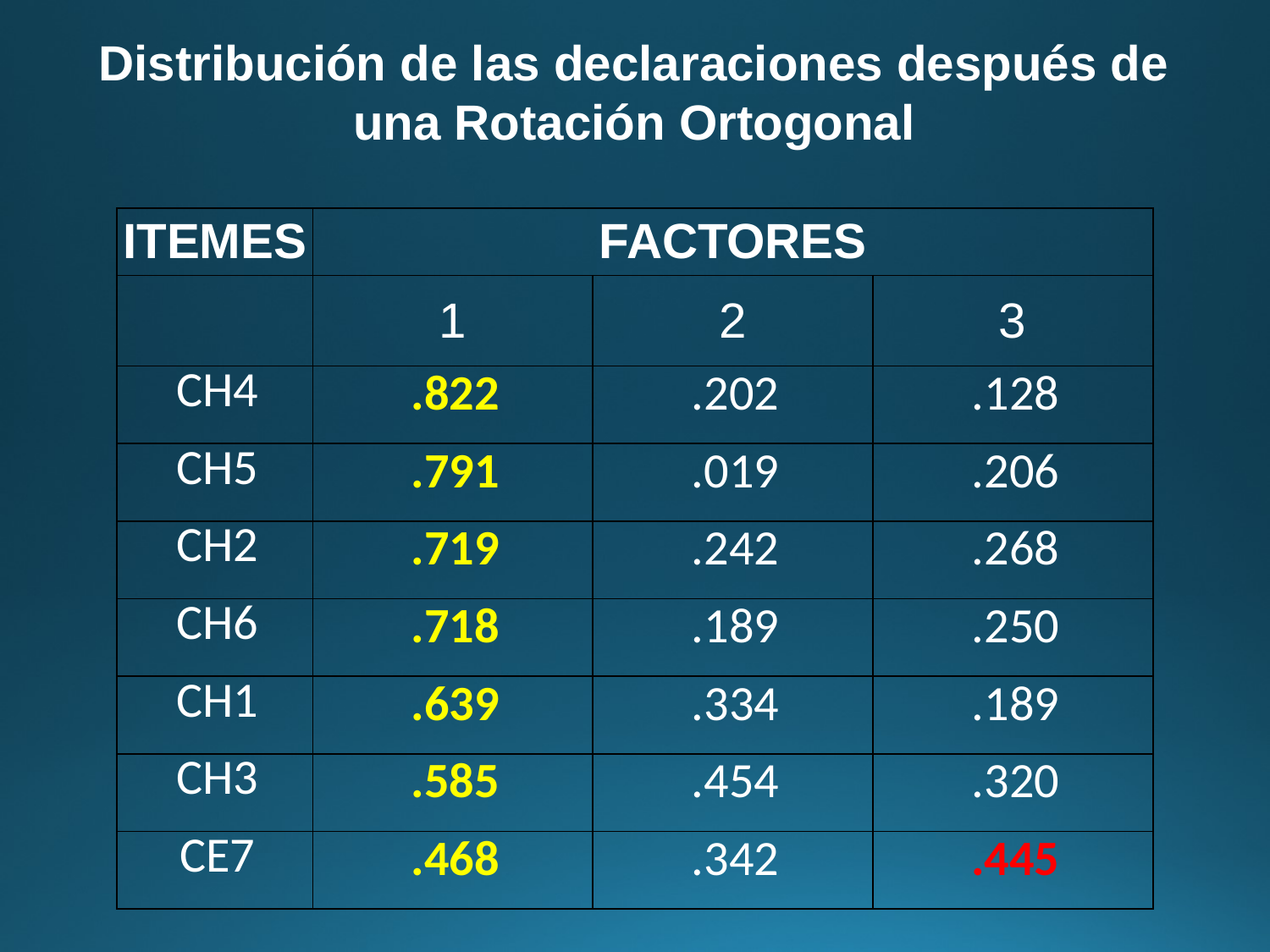

Distribución de las declaraciones después de una Rotación Ortogonal

| ITEMES | FACTORES |  |  |
| --- | --- | --- | --- |
|  | 1 | 2 | 3 |
| CH4 | .822 | .202 | .128 |
| CH5 | .791 | .019 | .206 |
| CH2 | .719 | .242 | .268 |
| CH6 | .718 | .189 | .250 |
| CH1 | .639 | .334 | .189 |
| CH3 | .585 | .454 | .320 |
| CE7 | .468 | .342 | .445 |